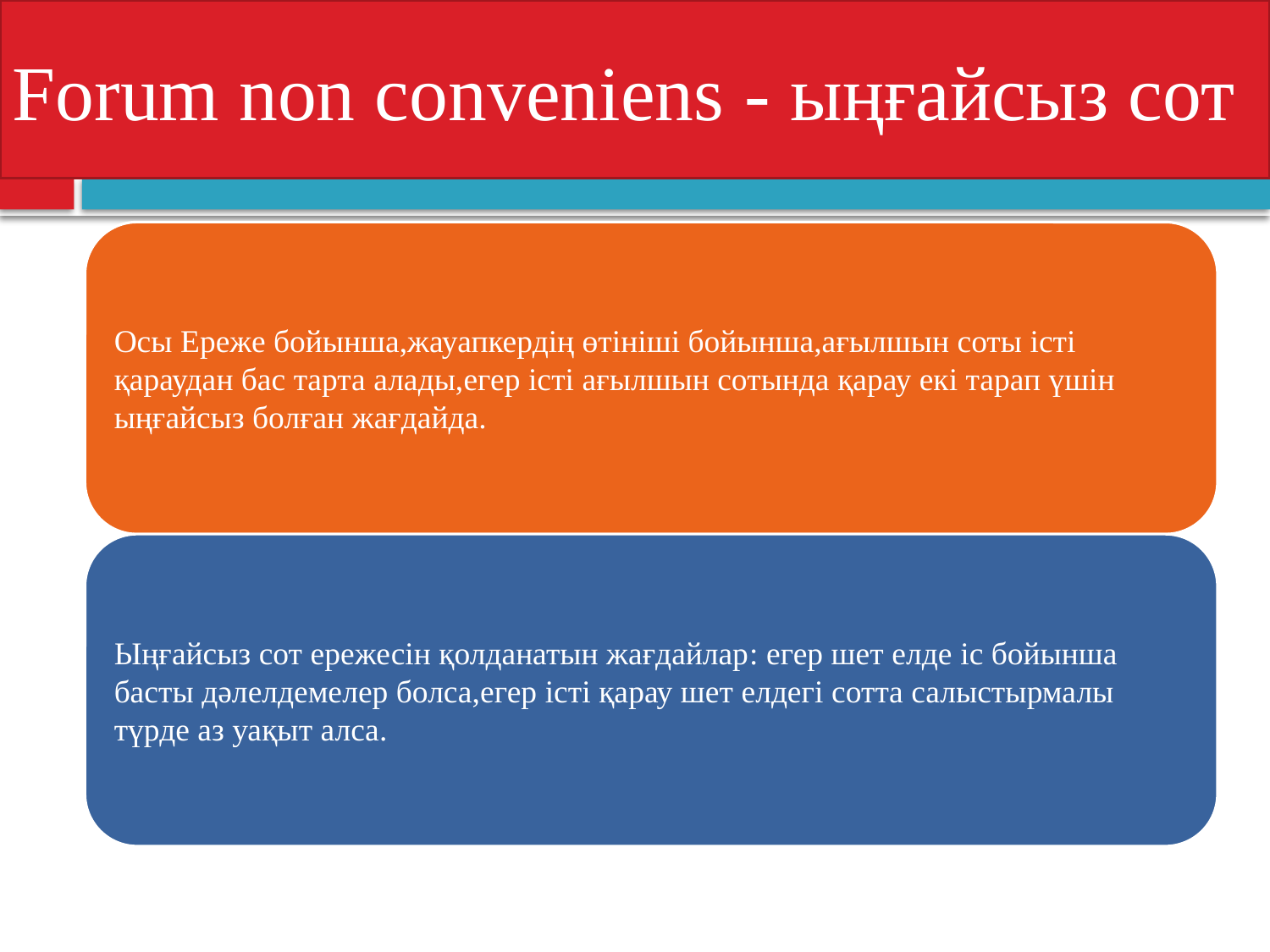

# Forum non conveniens - ыңғайсыз сот
Осы Ереже бойынша,жауапкердің өтініші бойынша,ағылшын соты істі қараудан бас тарта алады,егер істі ағылшын сотында қарау екі тарап үшін ыңғайсыз болған жағдайда.
Ыңғайсыз сот ережесін қолданатын жағдайлар: егер шет елде іс бойынша басты дәлелдемелер болса,егер істі қарау шет елдегі сотта салыстырмалы түрде аз уақыт алса.